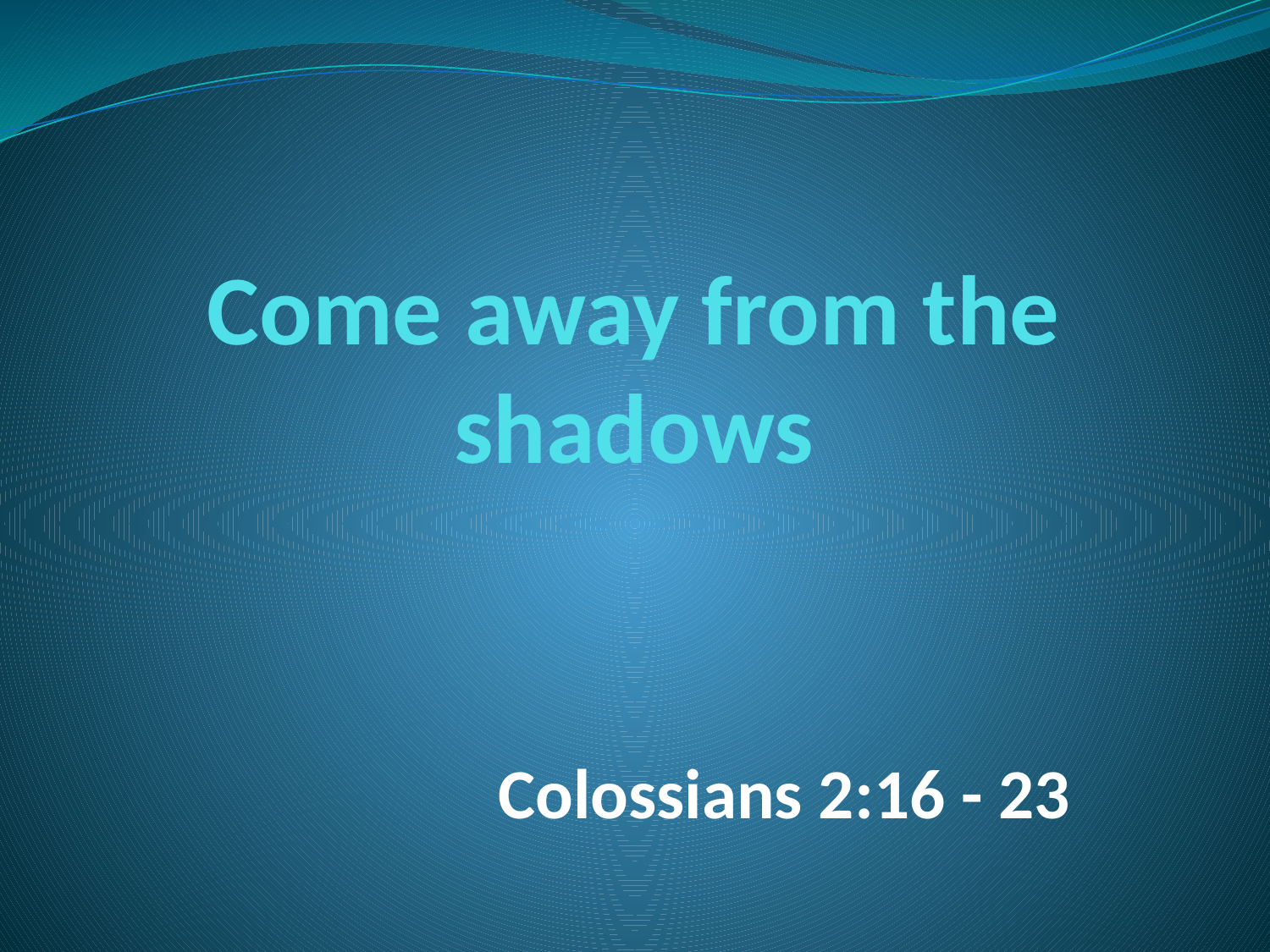

# Come away from the shadows
Colossians 2:16 - 23